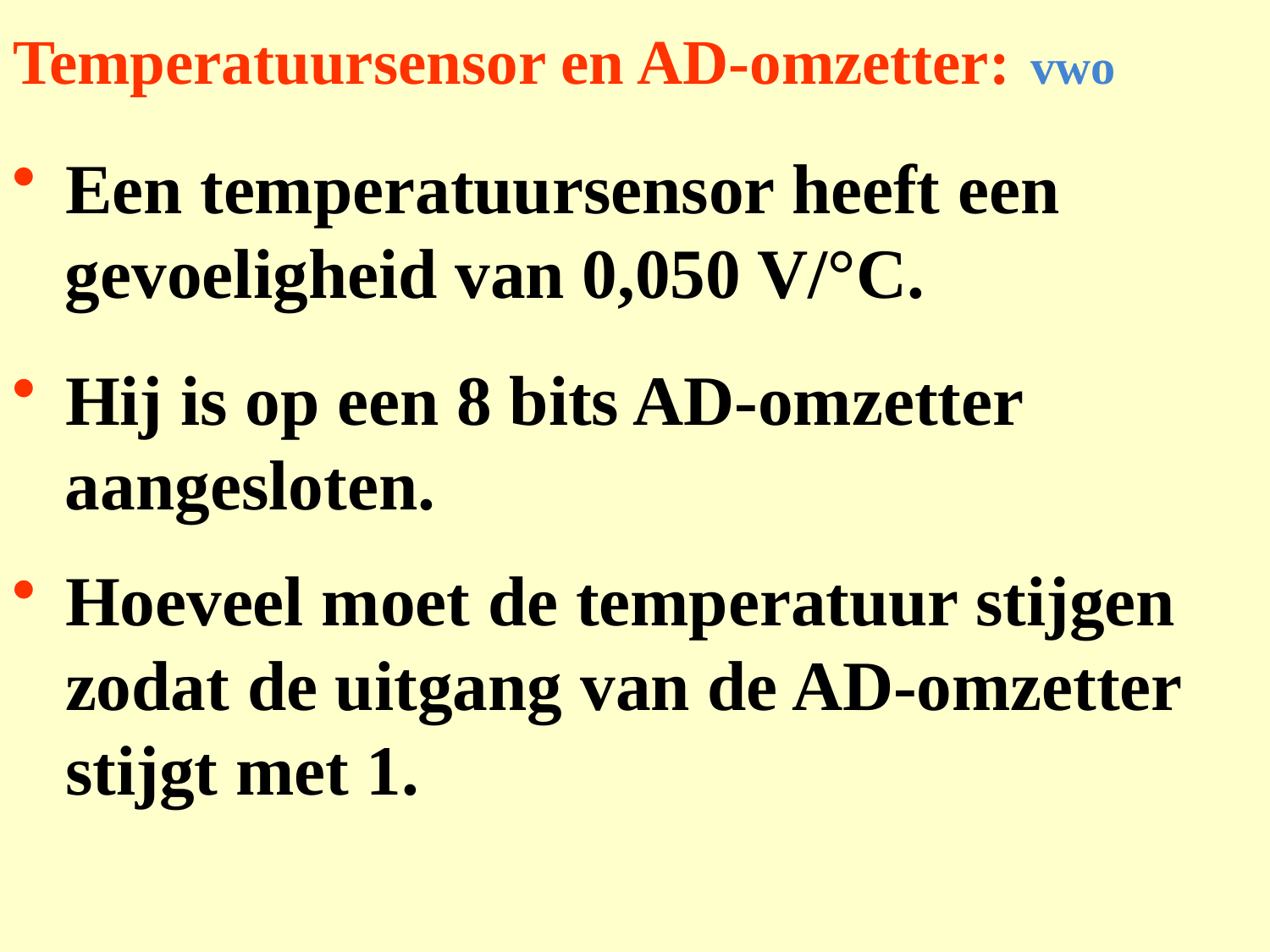

# Temperatuursensor en AD-omzetter: vwo
Een temperatuursensor heeft een
   gevoeligheid van 0,050 V/°C.
Hij is op een 8 bits AD-omzetter
   aangesloten.
Hoeveel moet de temperatuur stijgen zodat de uitgang van de AD-omzetter stijgt met 1.